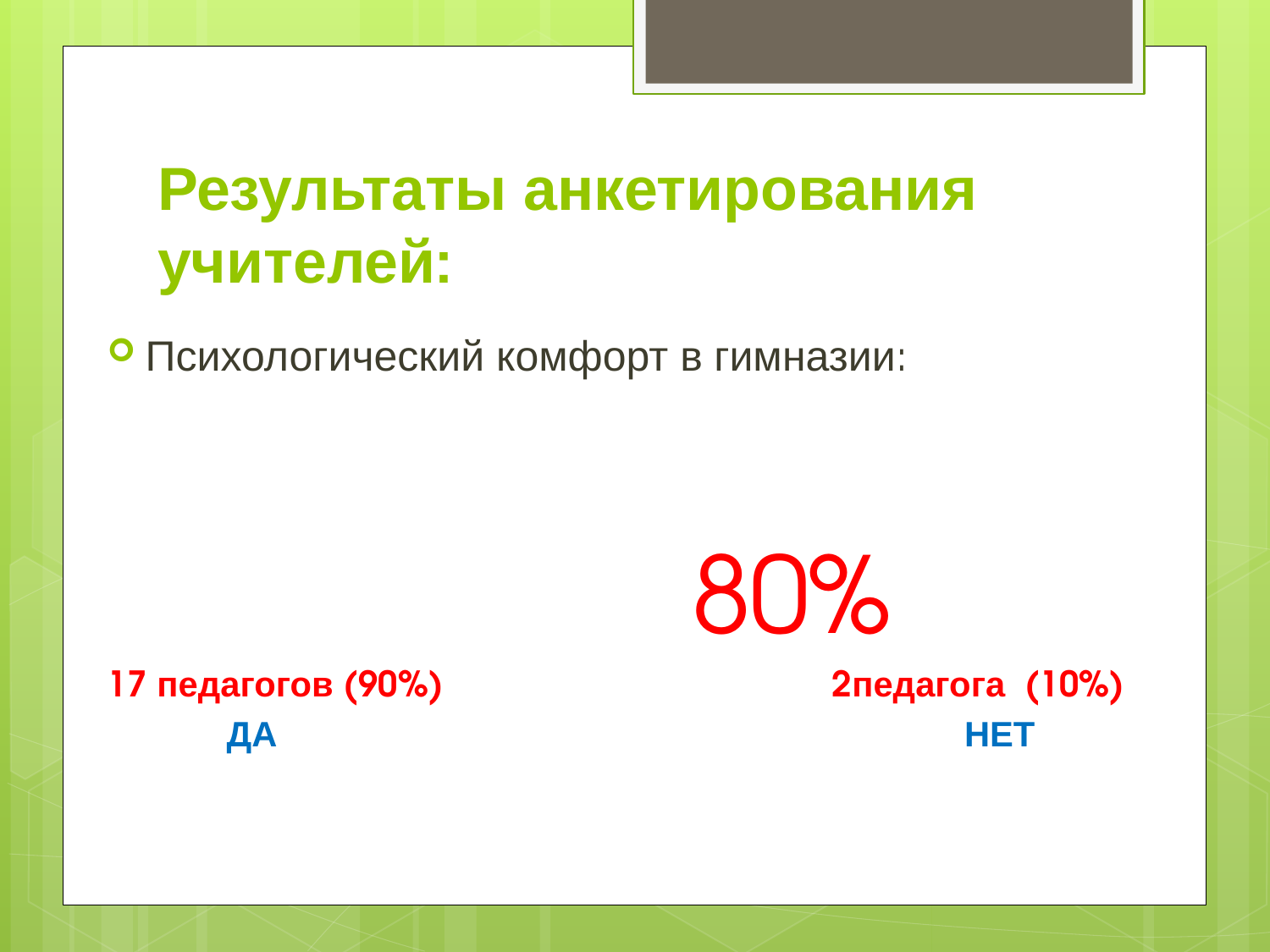

# Результаты анкетирования учителей:
Психологический комфорт в гимназии:
                                               80%
17 педагогов (90%)                                       2педагога  (10%)
            ДА                                                                     НЕТ